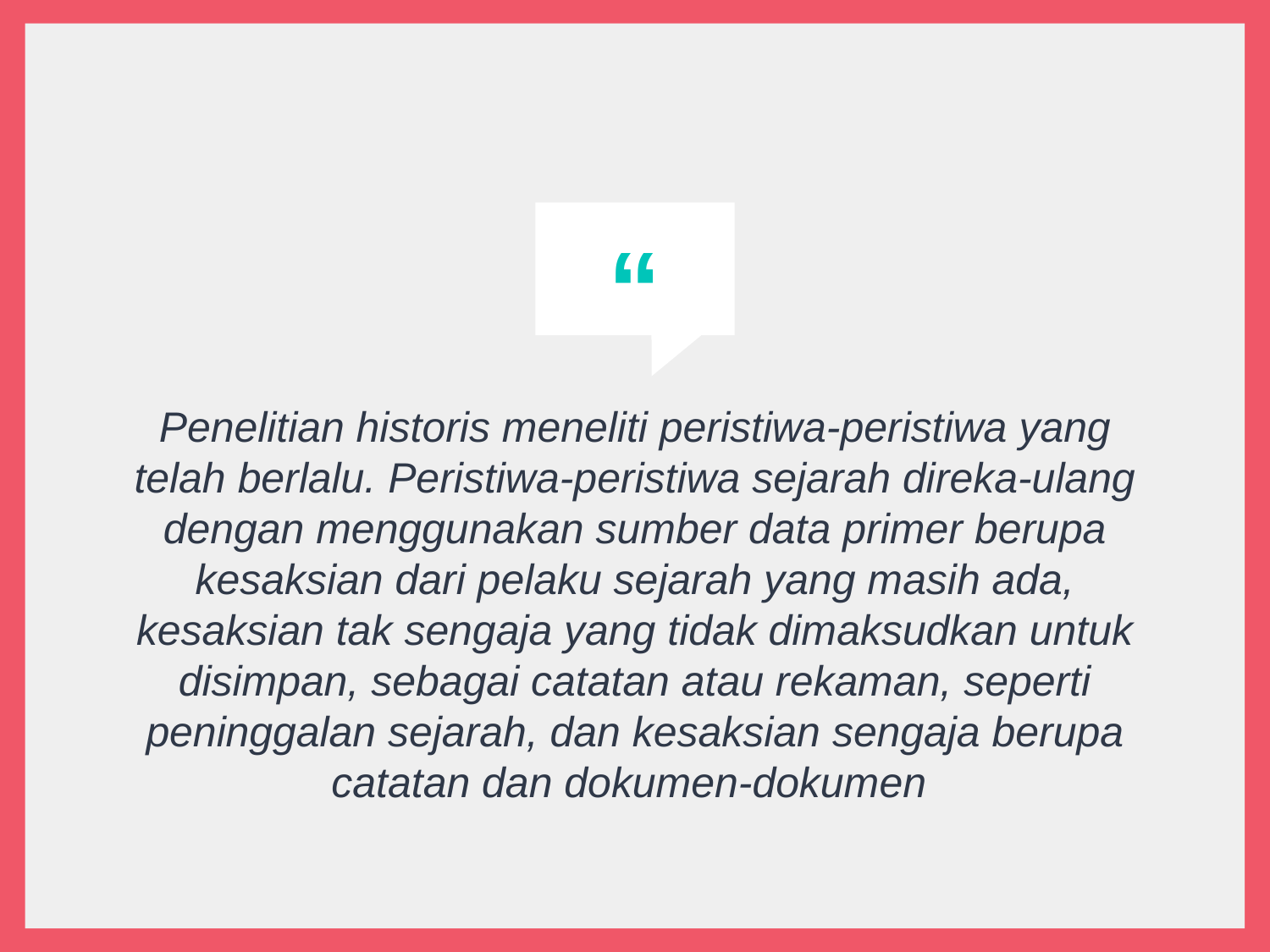

Penelitian historis meneliti peristiwa-peristiwa yang telah berlalu. Peristiwa-peristiwa sejarah direka-ulang dengan menggunakan sumber data primer berupa kesaksian dari pelaku sejarah yang masih ada, kesaksian tak sengaja yang tidak dimaksudkan untuk disimpan, sebagai catatan atau rekaman, seperti peninggalan sejarah, dan kesaksian sengaja berupa catatan dan dokumen-dokumen